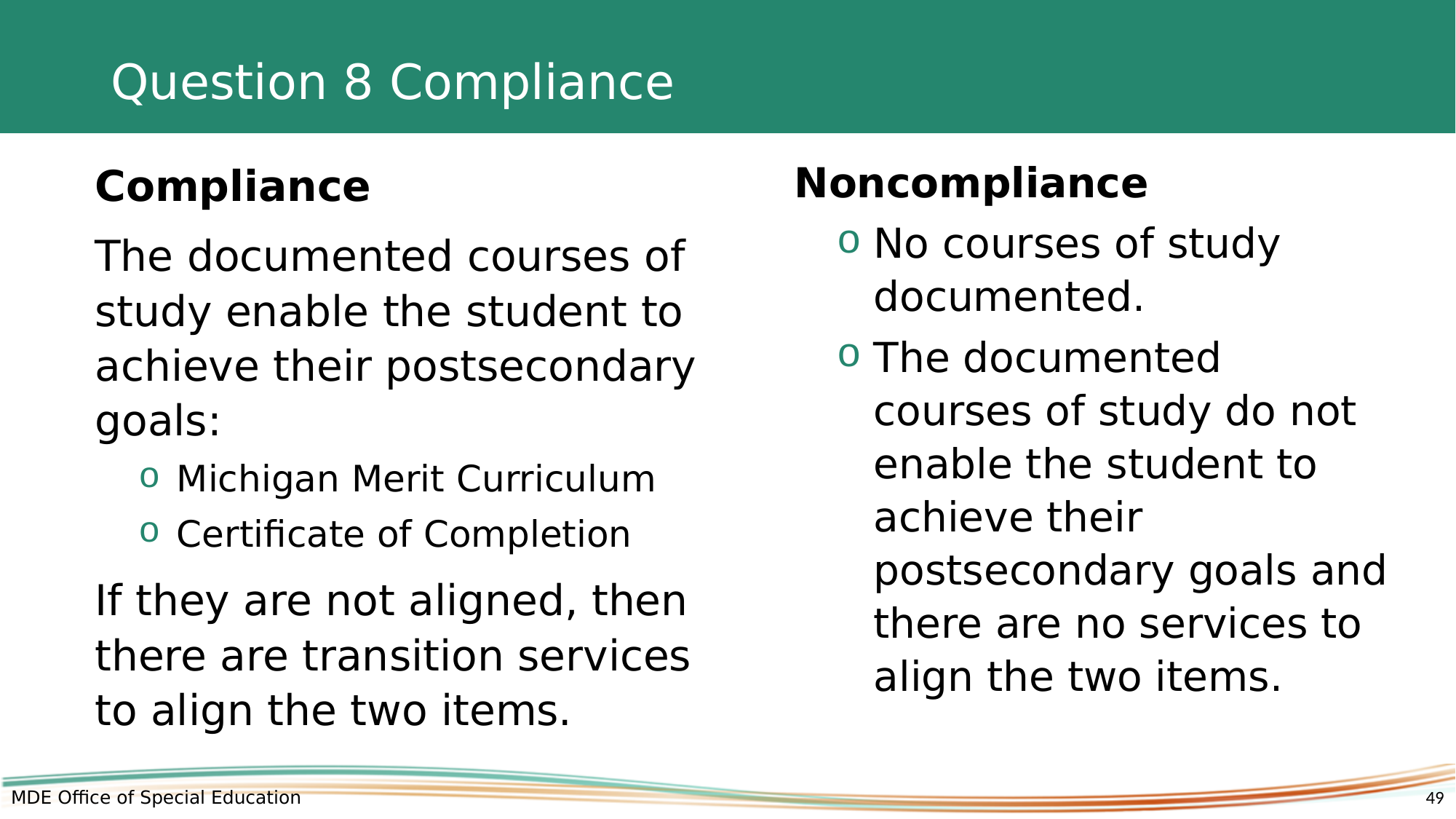

# Question 8 Compliance
Noncompliance
No courses of study documented.
The documented courses of study do not enable the student to achieve their postsecondary goals and there are no services to align the two items.
Compliance
The documented courses of study enable the student to achieve their postsecondary goals:
Michigan Merit Curriculum
Certificate of Completion
If they are not aligned, then there are transition services to align the two items.
MDE Office of Special Education
49